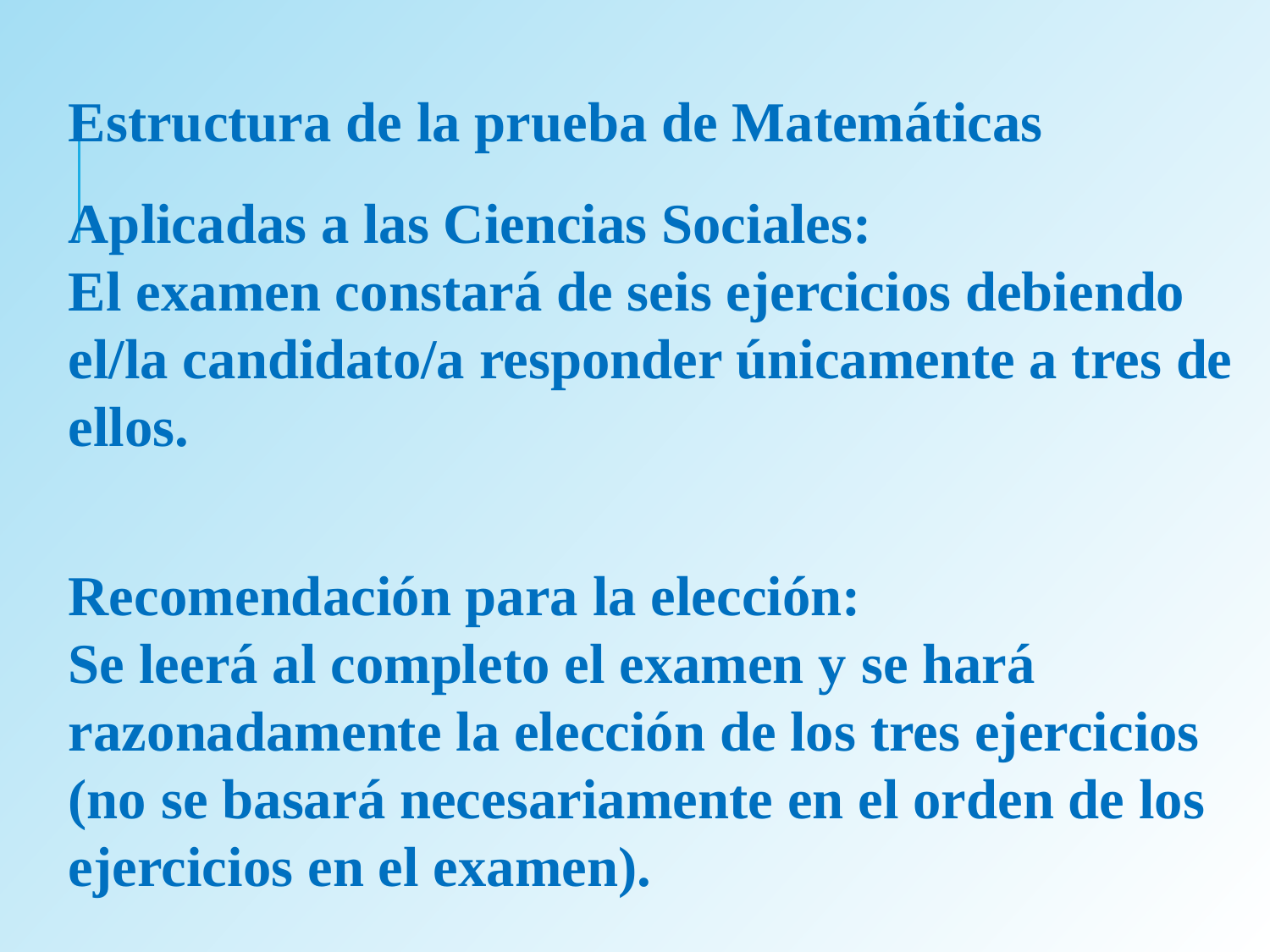

Estructura de la prueba de Matemáticas Aplicadas a las Ciencias Sociales:
El examen constará de seis ejercicios debiendo el/la candidato/a responder únicamente a tres de ellos.

Recomendación para la elección:
Se leerá al completo el examen y se hará razonadamente la elección de los tres ejercicios (no se basará necesariamente en el orden de los ejercicios en el examen).